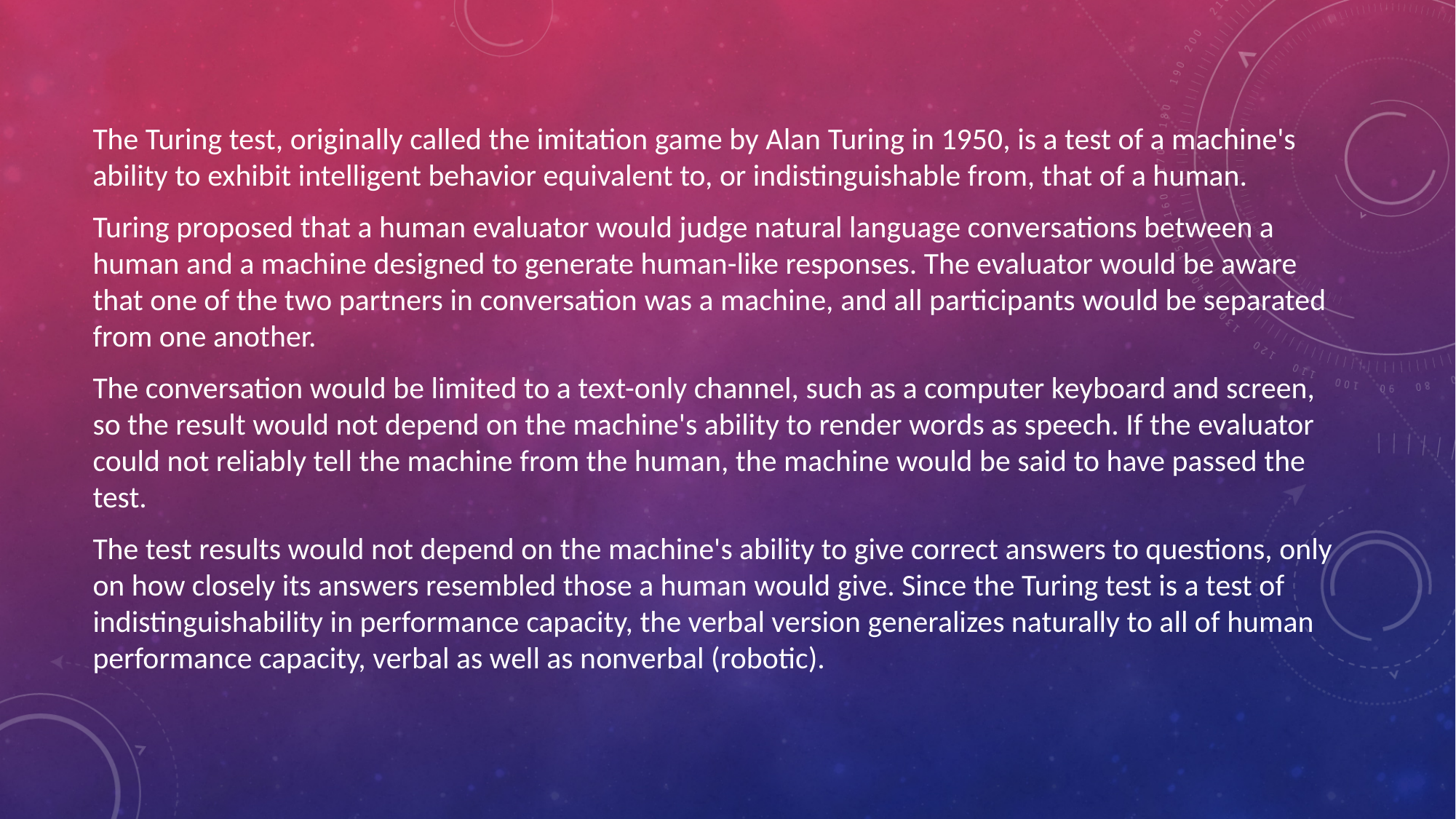

The Turing test, originally called the imitation game by Alan Turing in 1950, is a test of a machine's ability to exhibit intelligent behavior equivalent to, or indistinguishable from, that of a human.
Turing proposed that a human evaluator would judge natural language conversations between a human and a machine designed to generate human-like responses. The evaluator would be aware that one of the two partners in conversation was a machine, and all participants would be separated from one another.
The conversation would be limited to a text-only channel, such as a computer keyboard and screen, so the result would not depend on the machine's ability to render words as speech. If the evaluator could not reliably tell the machine from the human, the machine would be said to have passed the test.
The test results would not depend on the machine's ability to give correct answers to questions, only on how closely its answers resembled those a human would give. Since the Turing test is a test of indistinguishability in performance capacity, the verbal version generalizes naturally to all of human performance capacity, verbal as well as nonverbal (robotic).